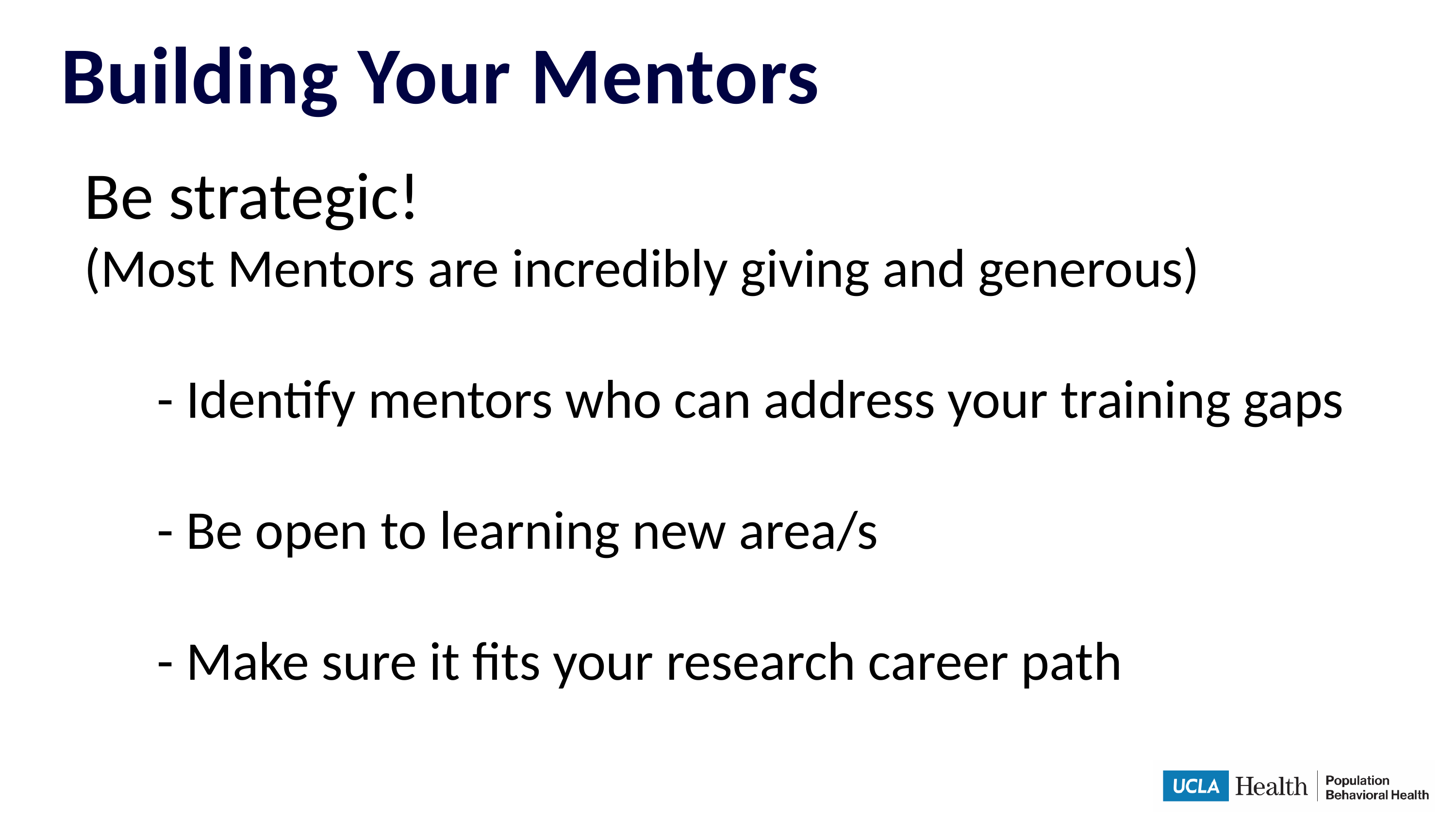

Building Your Mentors
Be strategic!
(Most Mentors are incredibly giving and generous)

	- Identify mentors who can address your training gaps

	- Be open to learning new area/s

	- Make sure it fits your research career path